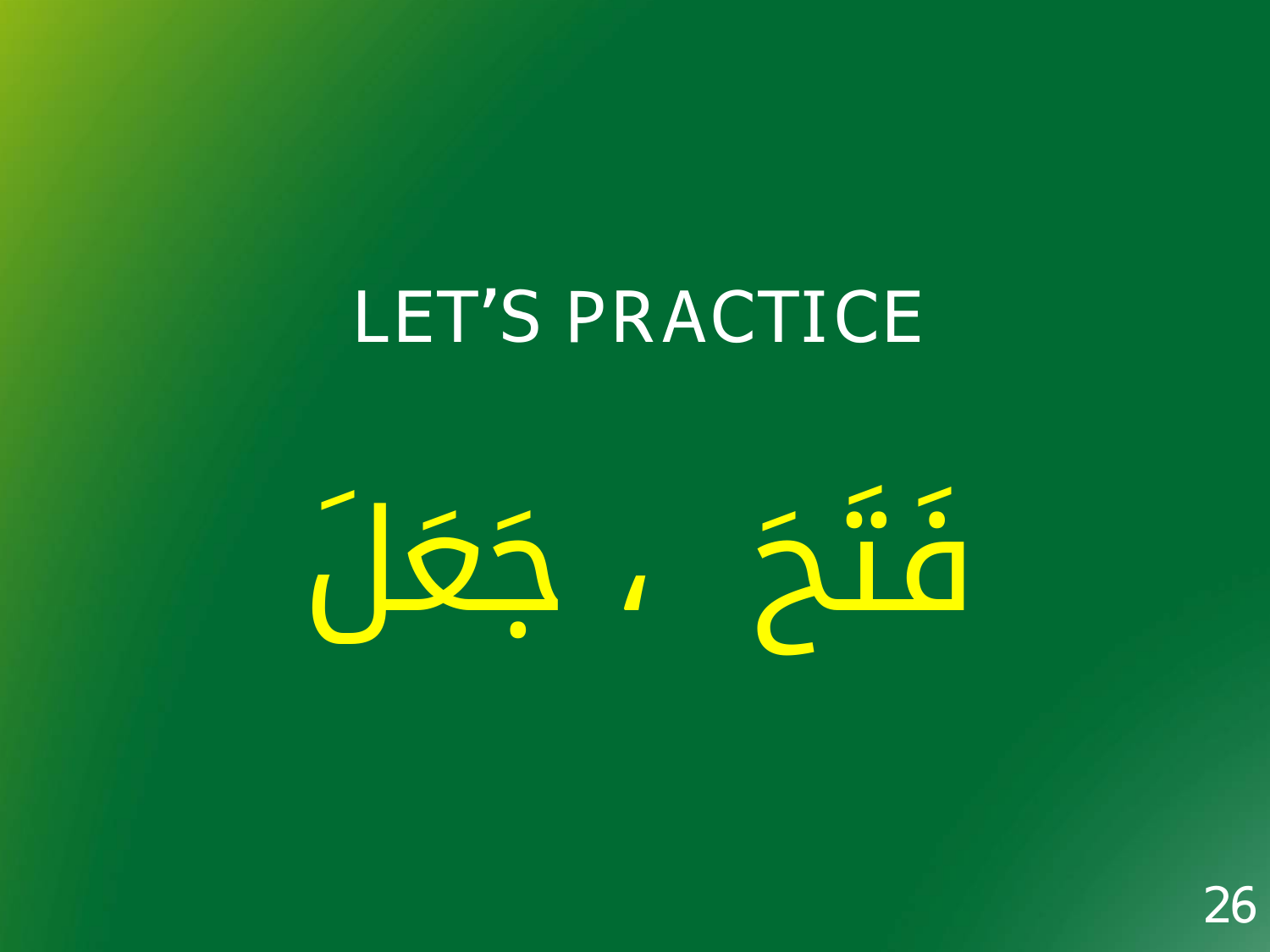

# LET’S PRACTICE
فَتَحَ  ، جَعَلَ
26